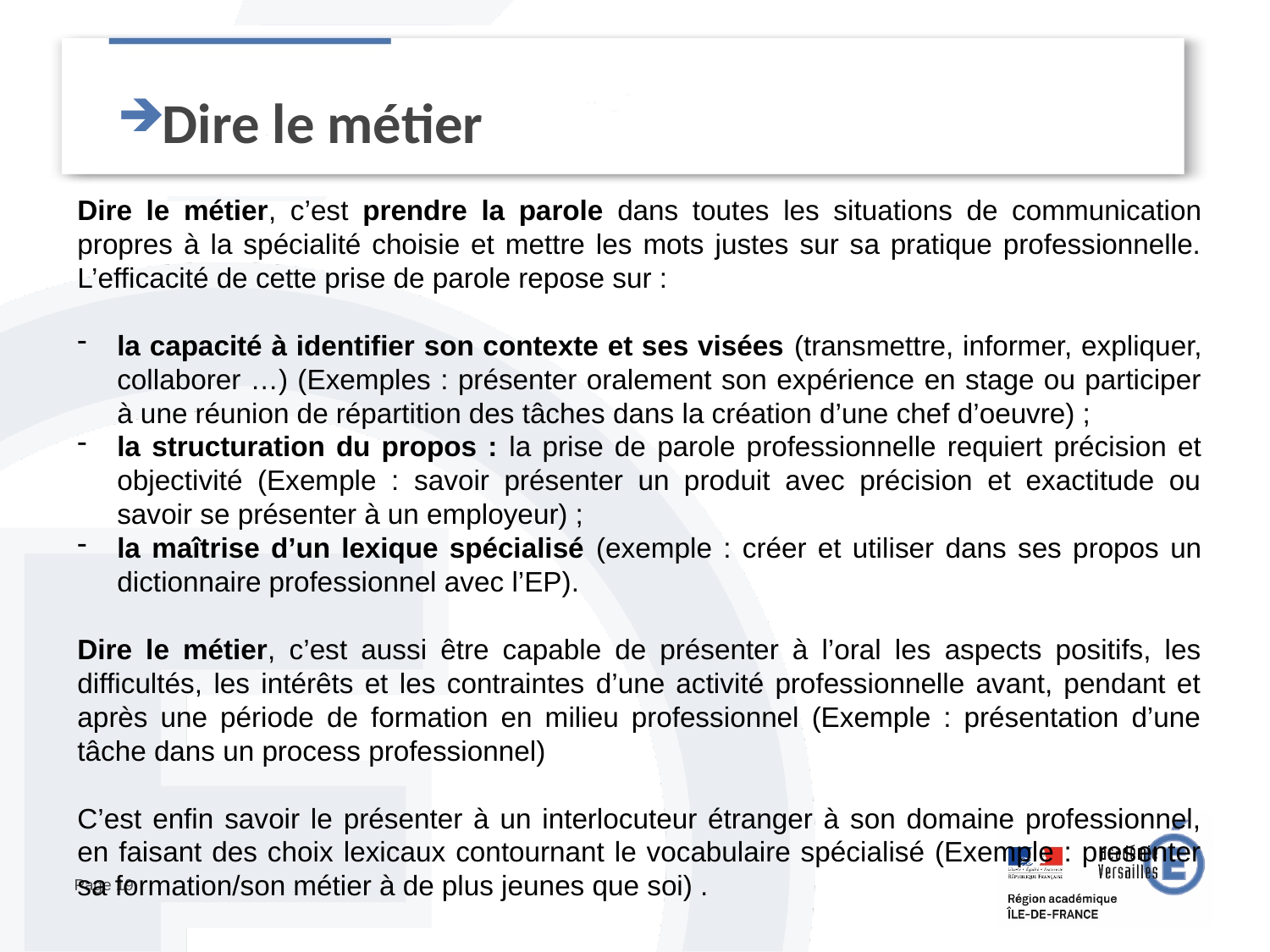

# Dire le métier
Dire le métier, c’est prendre la parole dans toutes les situations de communication propres à la spécialité choisie et mettre les mots justes sur sa pratique professionnelle. L’efficacité de cette prise de parole repose sur :

la capacité à identifier son contexte et ses visées (transmettre, informer, expliquer, collaborer …) (Exemples : présenter oralement son expérience en stage ou participer à une réunion de répartition des tâches dans la création d’une chef d’oeuvre) ;
la structuration du propos : la prise de parole professionnelle requiert précision et objectivité (Exemple : savoir présenter un produit avec précision et exactitude ou savoir se présenter à un employeur) ;
la maîtrise d’un lexique spécialisé (exemple : créer et utiliser dans ses propos un dictionnaire professionnel avec l’EP).

Dire le métier, c’est aussi être capable de présenter à l’oral les aspects positifs, les difficultés, les intérêts et les contraintes d’une activité professionnelle avant, pendant et après une période de formation en milieu professionnel (Exemple : présentation d’une tâche dans un process professionnel)

C’est enfin savoir le présenter à un interlocuteur étranger à son domaine professionnel, en faisant des choix lexicaux contournant le vocabulaire spécialisé (Exemple : presenter sa formation/son métier à de plus jeunes que soi) .